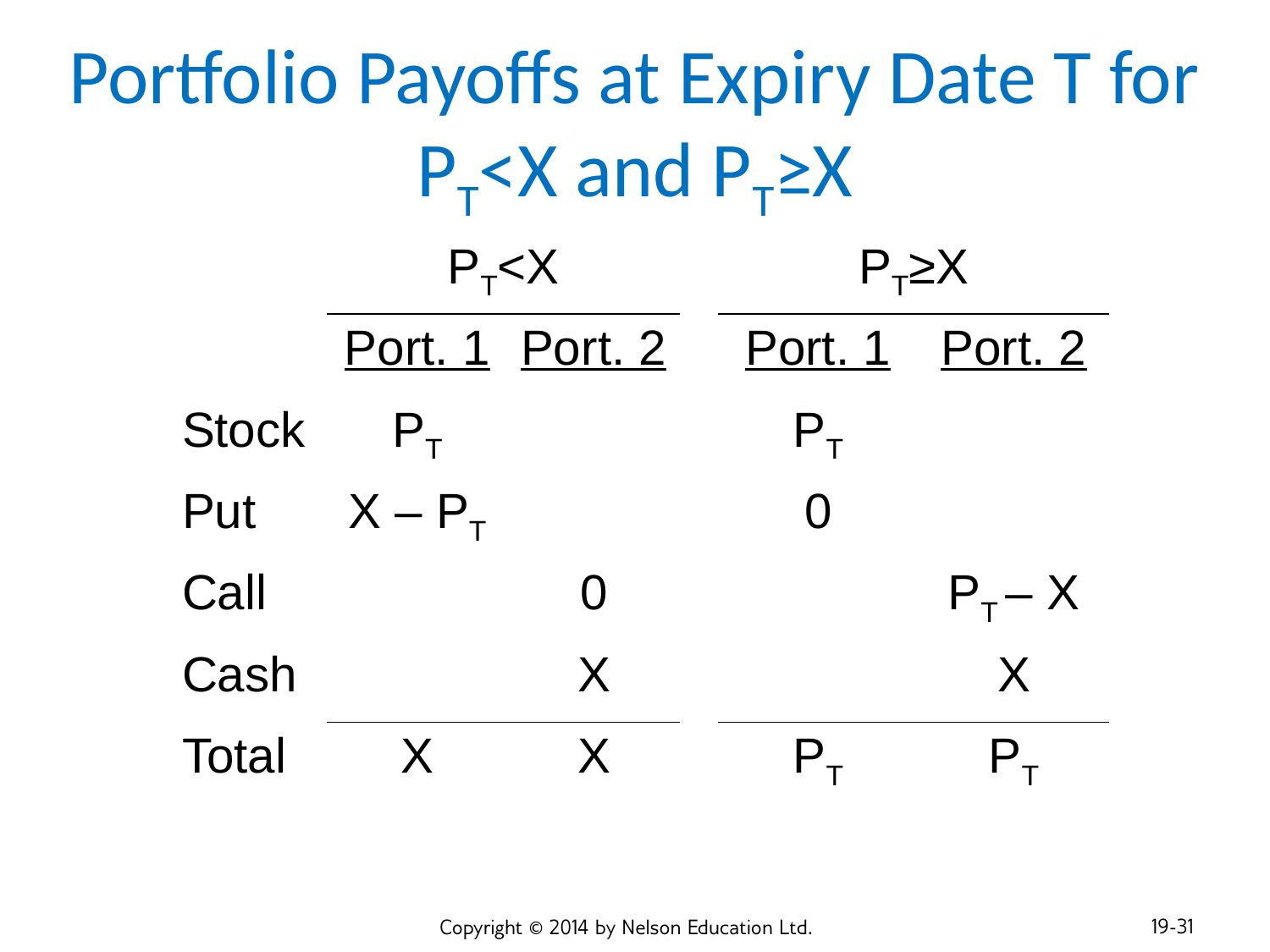

# Portfolio Payoffs at Expiry Date T for PT<X and PT≥X
|  | PT<X |  |  | PT≥X |  |
| --- | --- | --- | --- | --- | --- |
|  | Port. 1 | Port. 2 |  | Port. 1 | Port. 2 |
| Stock | PT |  |  | PT |  |
| Put | X – PT |  |  | 0 |  |
| Call |  | 0 |  |  | PT – X |
| Cash |  | X |  |  | X |
| Total | X | X |  | PT | PT |
19-31
Copyright © 2014 by Nelson Education Ltd.